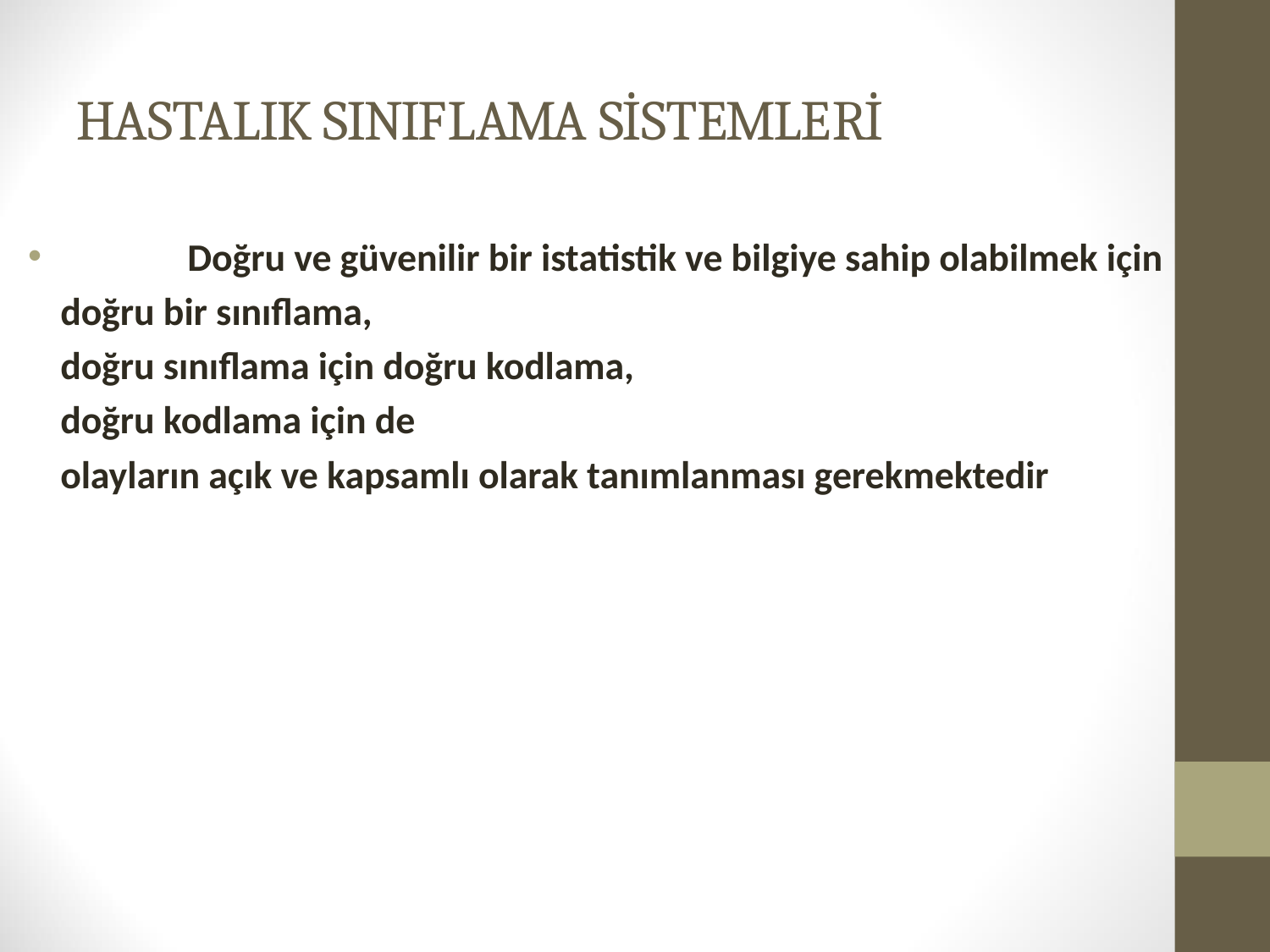

# HASTALIK SINIFLAMA SİSTEMLERİ
	Doğru ve güvenilir bir istatistik ve bilgiye sahip olabilmek için
	doğru bir sınıflama,
	doğru sınıflama için doğru kodlama,
	doğru kodlama için de
	olayların açık ve kapsamlı olarak tanımlanması gerekmektedir